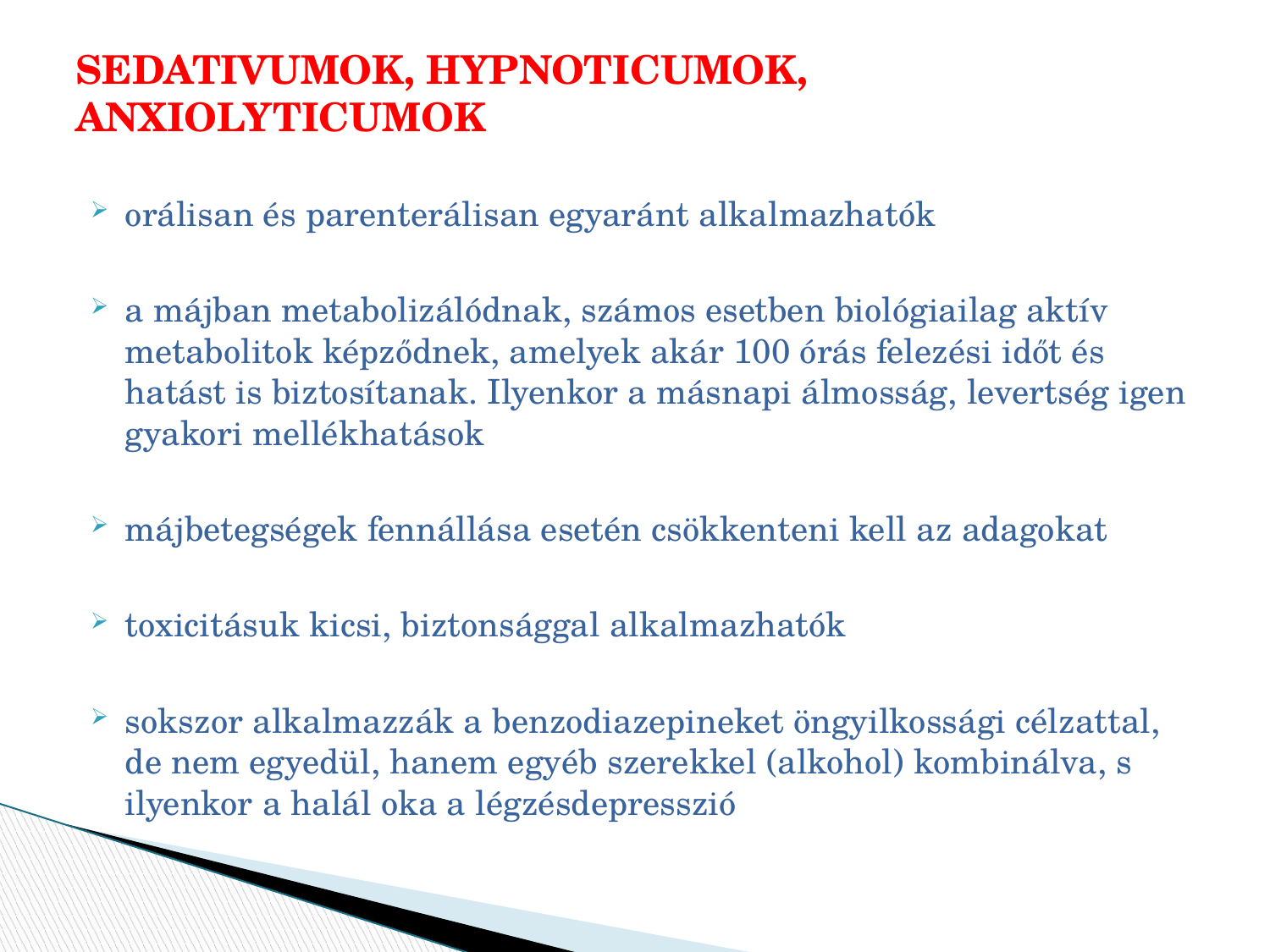

# SEDATIVUMOK, HYPNOTICUMOK, ANXIOLYTICUMOK
orálisan és parenterálisan egyaránt alkalmazhatók

a májban metabolizálódnak, számos esetben biológiailag aktív metabolitok képződnek, amelyek akár 100 órás felezési időt és hatást is biztosítanak. Ilyenkor a másnapi álmosság, levertség igen gyakori mellékhatások

májbetegségek fennállása esetén csökkenteni kell az adagokat

toxicitásuk kicsi, biztonsággal alkalmazhatók

sokszor alkalmazzák a benzodiazepineket öngyilkossági célzattal, de nem egyedül, hanem egyéb szerekkel (alkohol) kombinálva, s ilyenkor a halál oka a légzésdepresszió